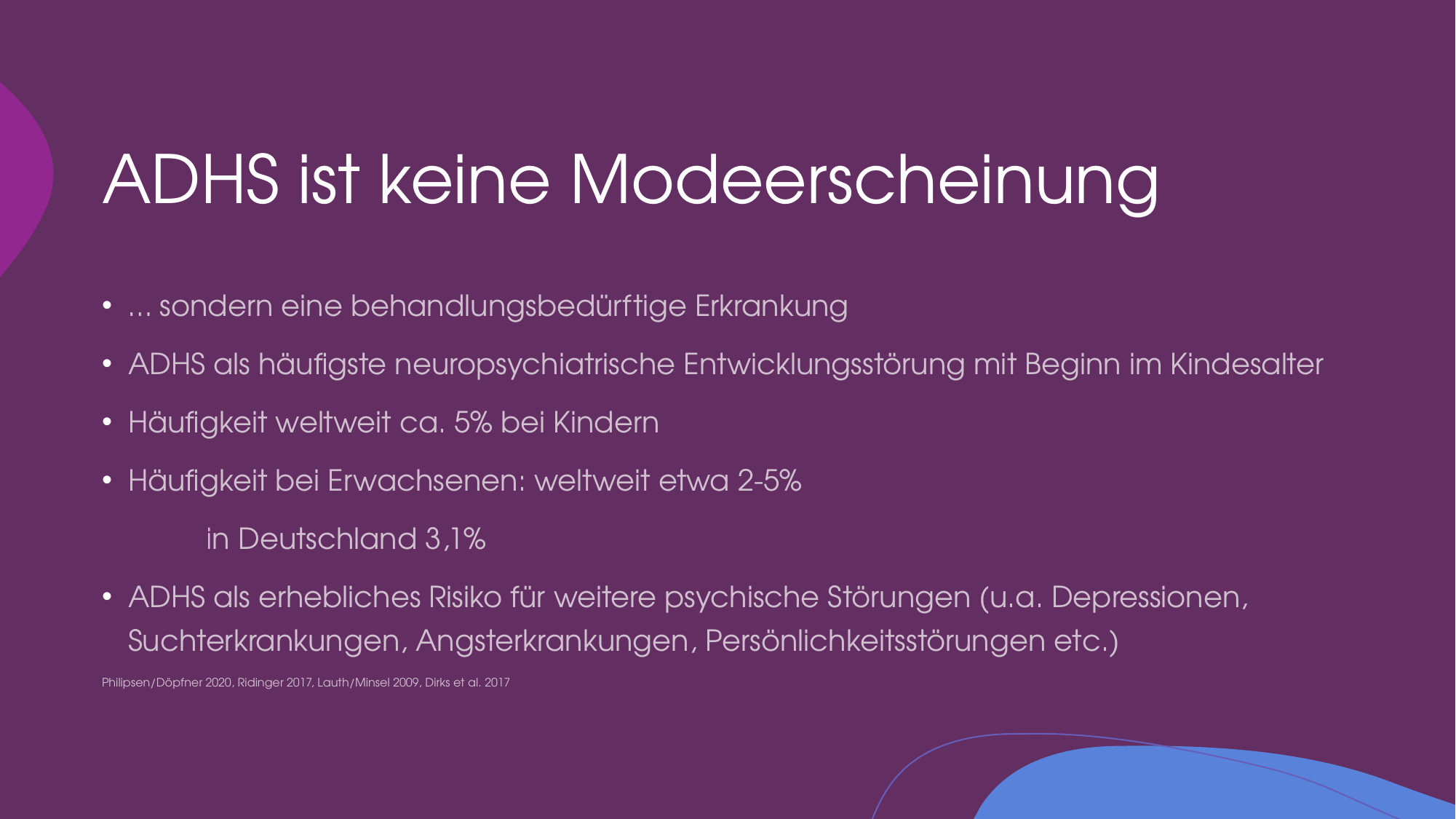

# ADHS ist keine Modeerscheinung
… sondern eine behandlungsbedürftige Erkrankung
ADHS als häufigste neuropsychiatrische Entwicklungsstörung mit Beginn im Kindesalter
Häufigkeit weltweit ca. 5% bei Kindern
Häufigkeit bei Erwachsenen: weltweit etwa 2-5%
				in Deutschland 3,1%
ADHS als erhebliches Risiko für weitere psychische Störungen (u.a. Depressionen, Suchterkrankungen, Angsterkrankungen, Persönlichkeitsstörungen etc.)
Philipsen/Döpfner 2020, Ridinger 2017, Lauth/Minsel 2009, Dirks et al. 2017